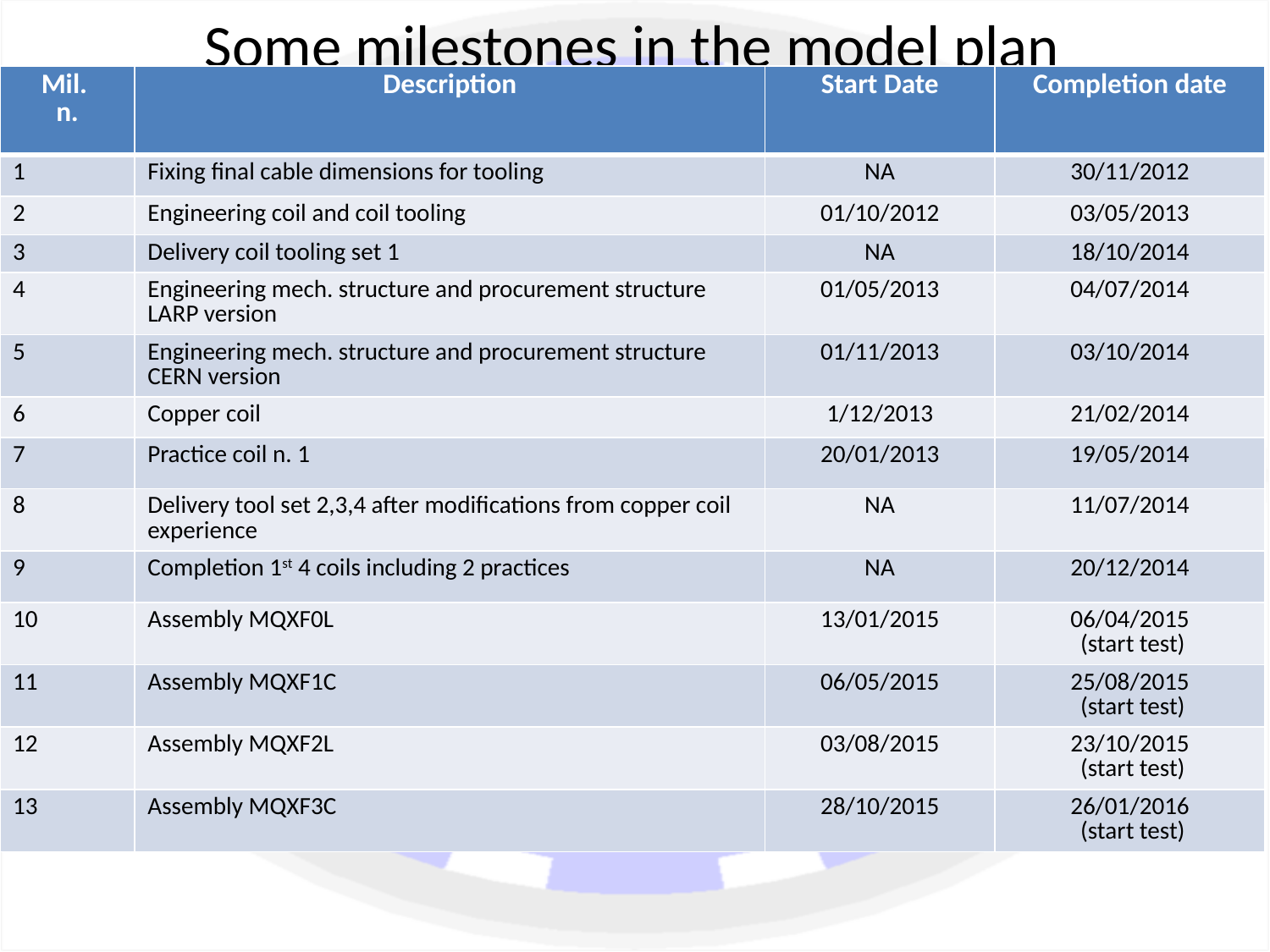

# Some milestones in the model plan
| Mil. n. | Description | Start Date | Completion date |
| --- | --- | --- | --- |
| 1 | Fixing final cable dimensions for tooling | NA | 30/11/2012 |
| 2 | Engineering coil and coil tooling | 01/10/2012 | 03/05/2013 |
| 3 | Delivery coil tooling set 1 | NA | 18/10/2014 |
| 4 | Engineering mech. structure and procurement structure LARP version | 01/05/2013 | 04/07/2014 |
| 5 | Engineering mech. structure and procurement structure CERN version | 01/11/2013 | 03/10/2014 |
| 6 | Copper coil | 1/12/2013 | 21/02/2014 |
| 7 | Practice coil n. 1 | 20/01/2013 | 19/05/2014 |
| 8 | Delivery tool set 2,3,4 after modifications from copper coil experience | NA | 11/07/2014 |
| 9 | Completion 1st 4 coils including 2 practices | NA | 20/12/2014 |
| 10 | Assembly MQXF0L | 13/01/2015 | 06/04/2015 (start test) |
| 11 | Assembly MQXF1C | 06/05/2015 | 25/08/2015 (start test) |
| 12 | Assembly MQXF2L | 03/08/2015 | 23/10/2015 (start test) |
| 13 | Assembly MQXF3C | 28/10/2015 | 26/01/2016 (start test) |